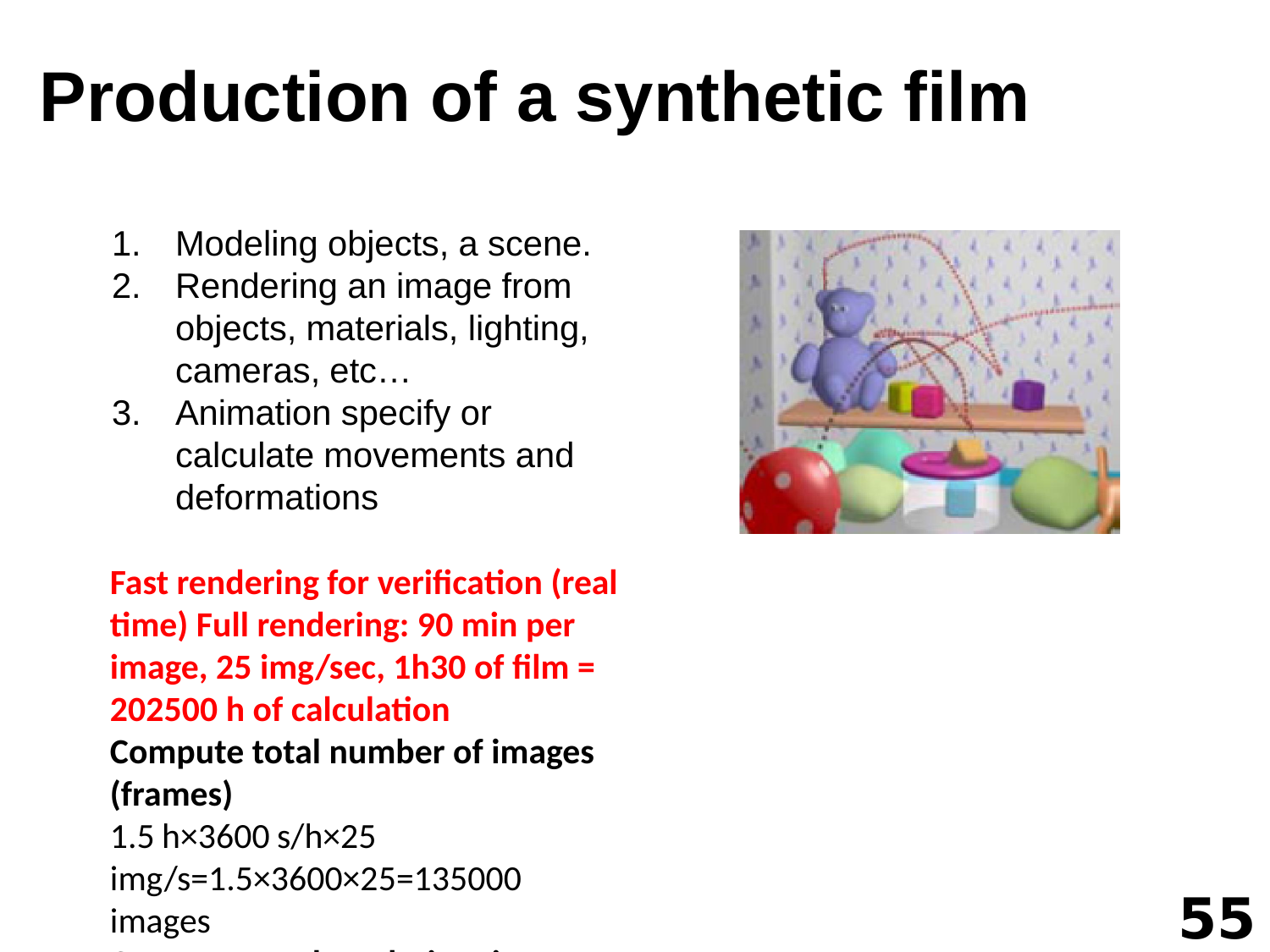

# Production of a synthetic film
Modeling objects, a scene.
Rendering an image from objects, materials, lighting, cameras, etc…
Animation specify or calculate movements and deformations

Fast rendering for verification (real time) Full rendering: 90 min per image, 25 img/sec, 1h30 of film = 202500 h of calculation
Compute total number of images (frames)
1.5 h×3600 s/h×25 img/s=1.5×3600×25=135000 images
Compute total rendering time
Each image takes 90 min = 1.5 h.
135000 images×1.5 h=202500 h

55